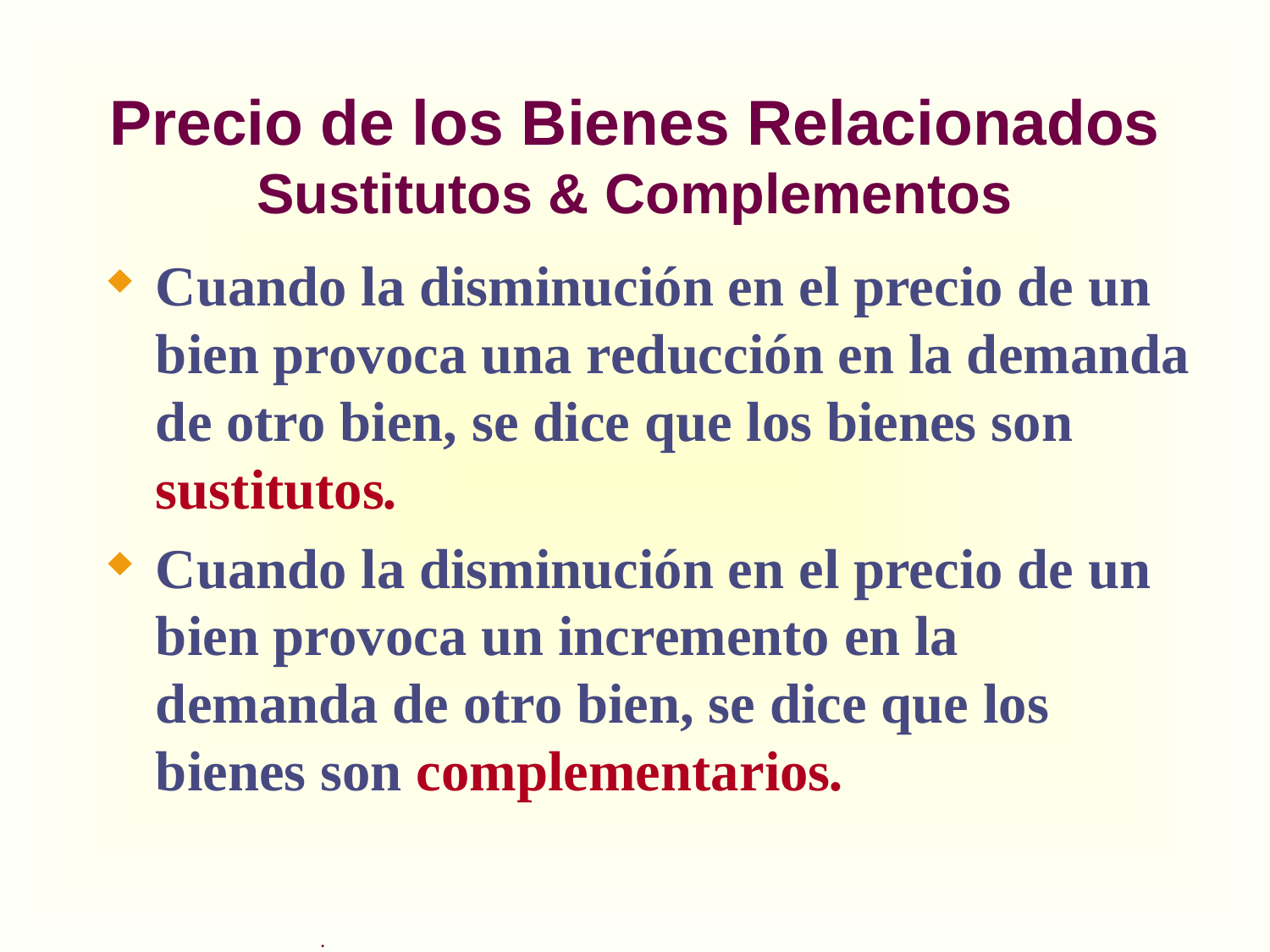

# Precio de los Bienes Relacionados Sustitutos & Complementos
Cuando la disminución en el precio de un bien provoca una reducción en la demanda de otro bien, se dice que los bienes son sustitutos.
Cuando la disminución en el precio de un bien provoca un incremento en la demanda de otro bien, se dice que los bienes son complementarios.